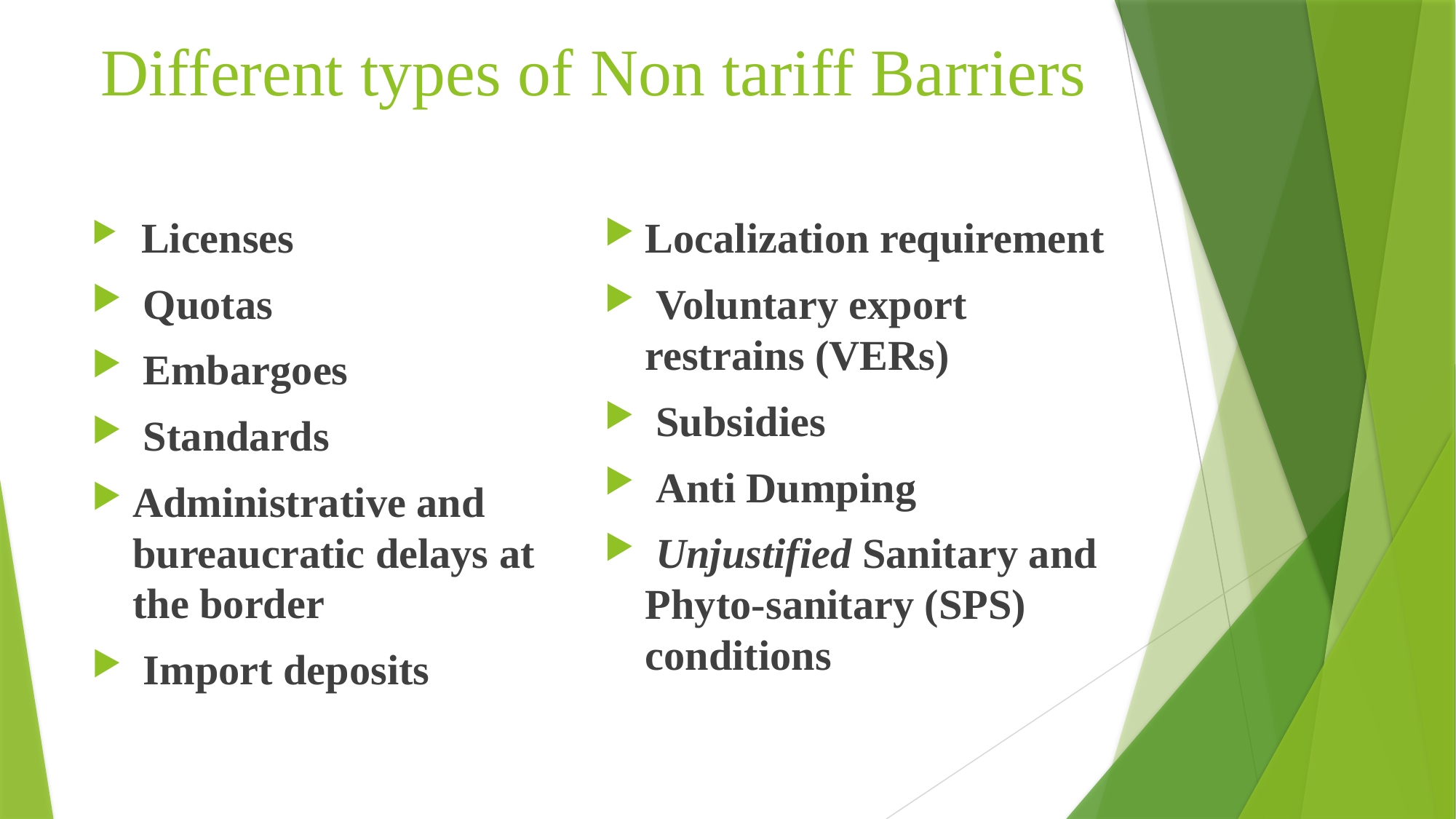

# Different types of Non tariff Barriers
 Licenses
 Quotas
 Embargoes
 Standards
Administrative and bureaucratic delays at the border
 Import deposits
Localization requirement
 Voluntary export restrains (VERs)
 Subsidies
 Anti Dumping
 Unjustified Sanitary and Phyto-sanitary (SPS) conditions